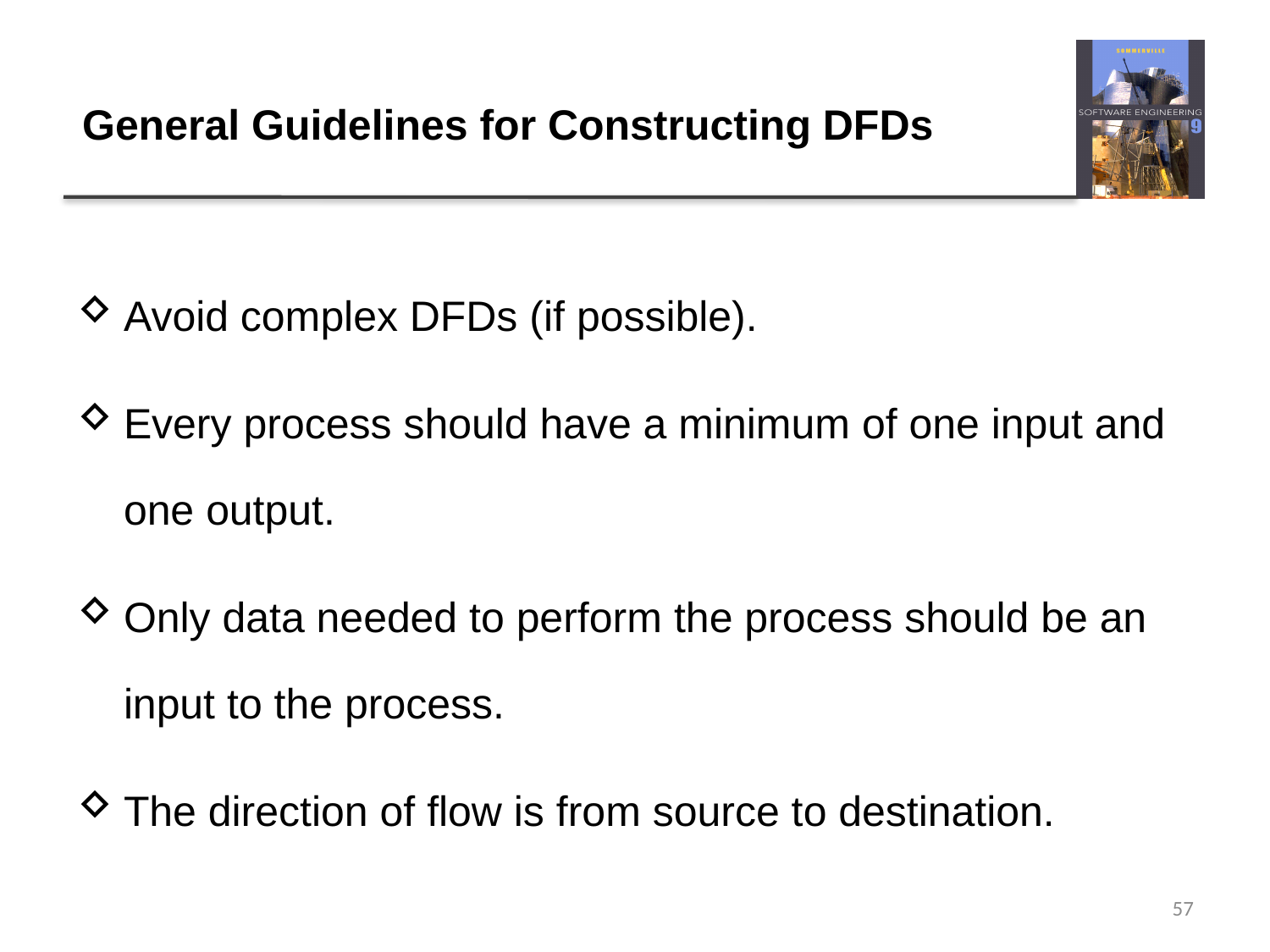

# General Guidelines for Constructing DFDs
Avoid complex DFDs (if possible).
Every process should have a minimum of one input and one output.
Only data needed to perform the process should be an input to the process.
The direction of flow is from source to destination.
57